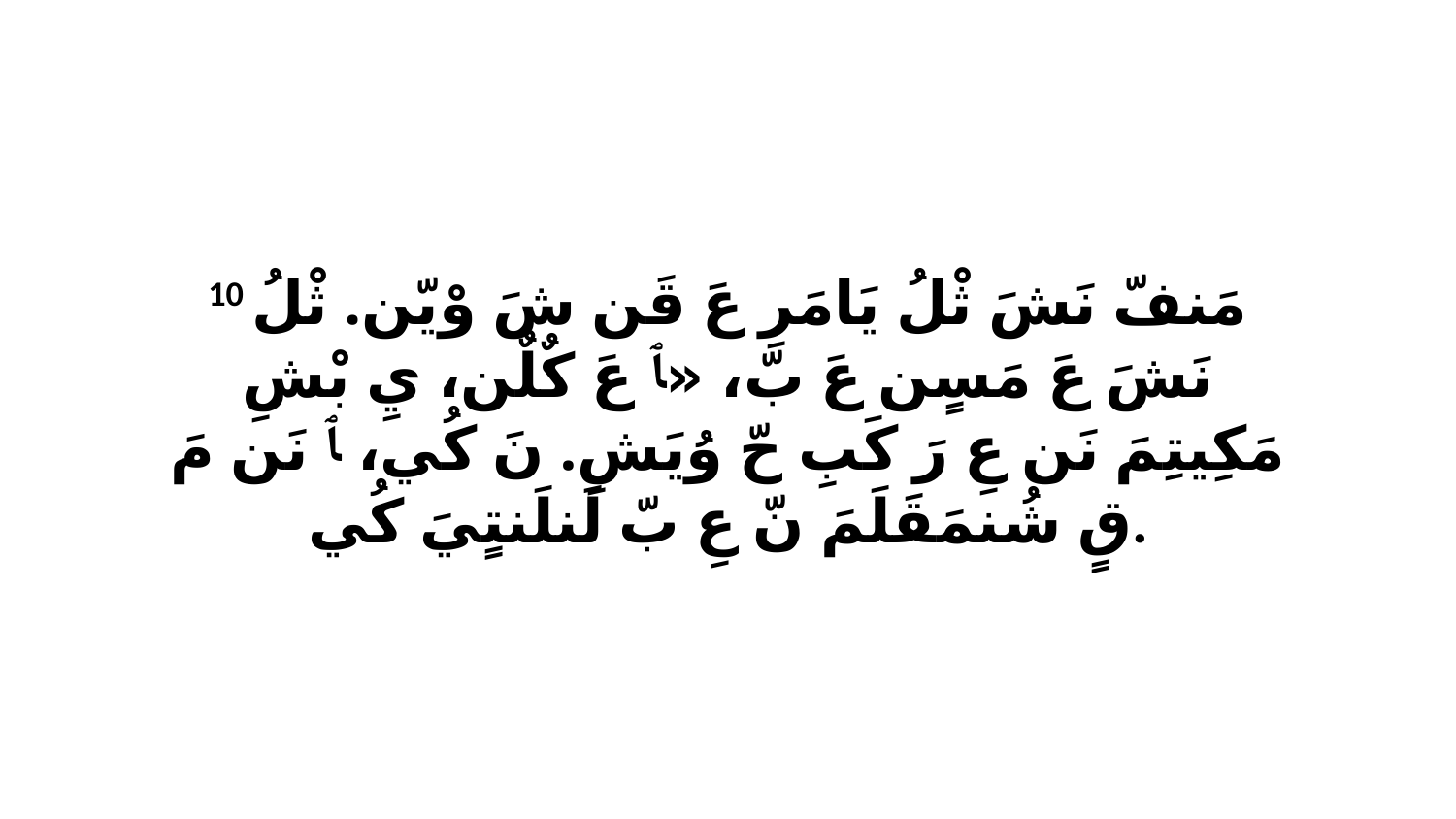

10 مَنفّ نَشَ ثْلُ يَامَرِ عَ قَن شَ وْيّن. ثْلُ نَشَ عَ مَسٍن عَ بّ، «ﭑ عَ كٌلٌن، يِ بْشِ مَكِيتِمَ نَن عِ رَ كَبِ حّ وُيَشِ. نَ كُي، ﭑ نَن مَ قٍ شُنمَقَلَمَ نّ عِ بّ لَنلَنتٍيَ كُي.